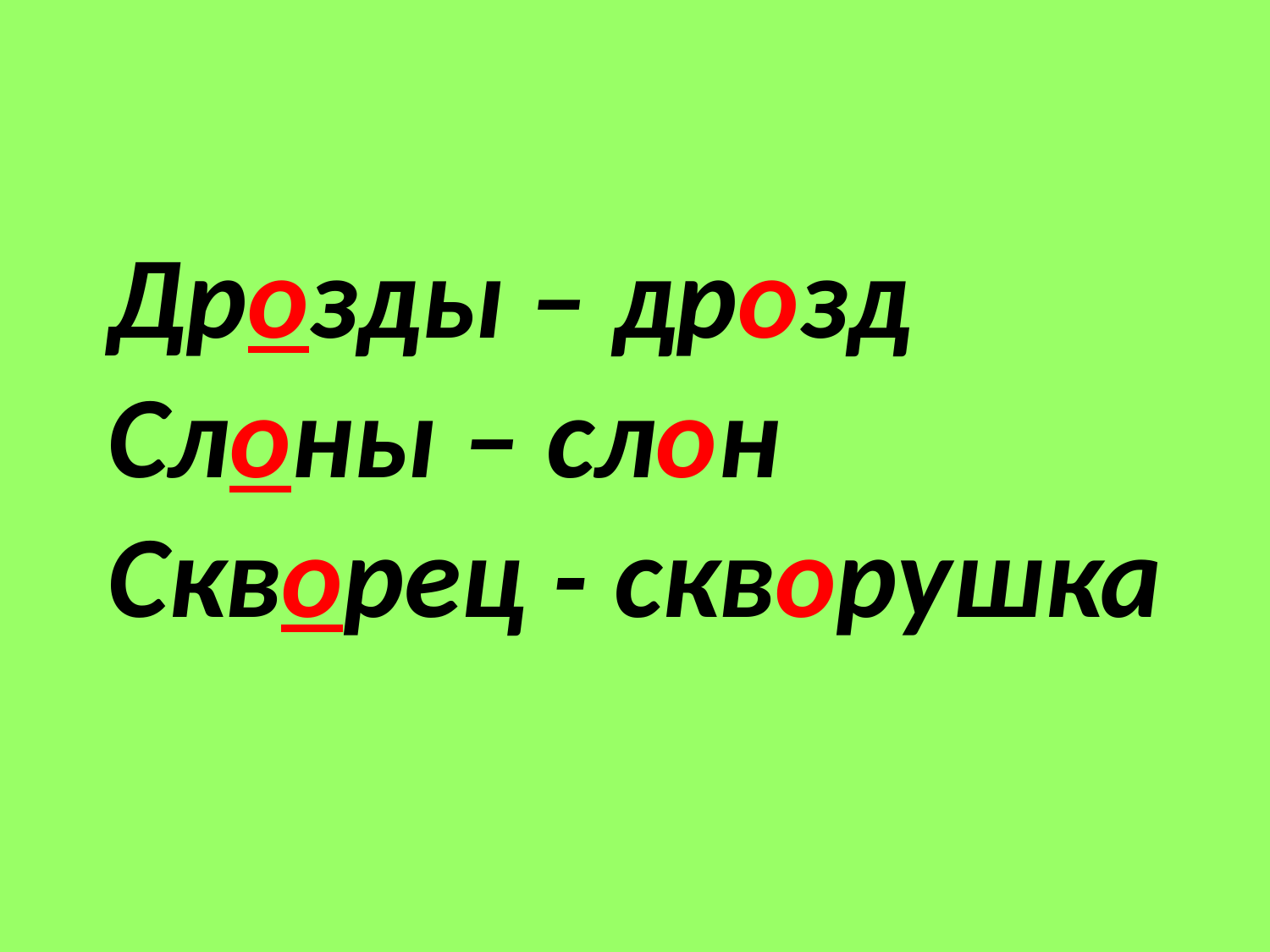

# Дрозды – дрозд Слоны – слон Скворец - скворушка